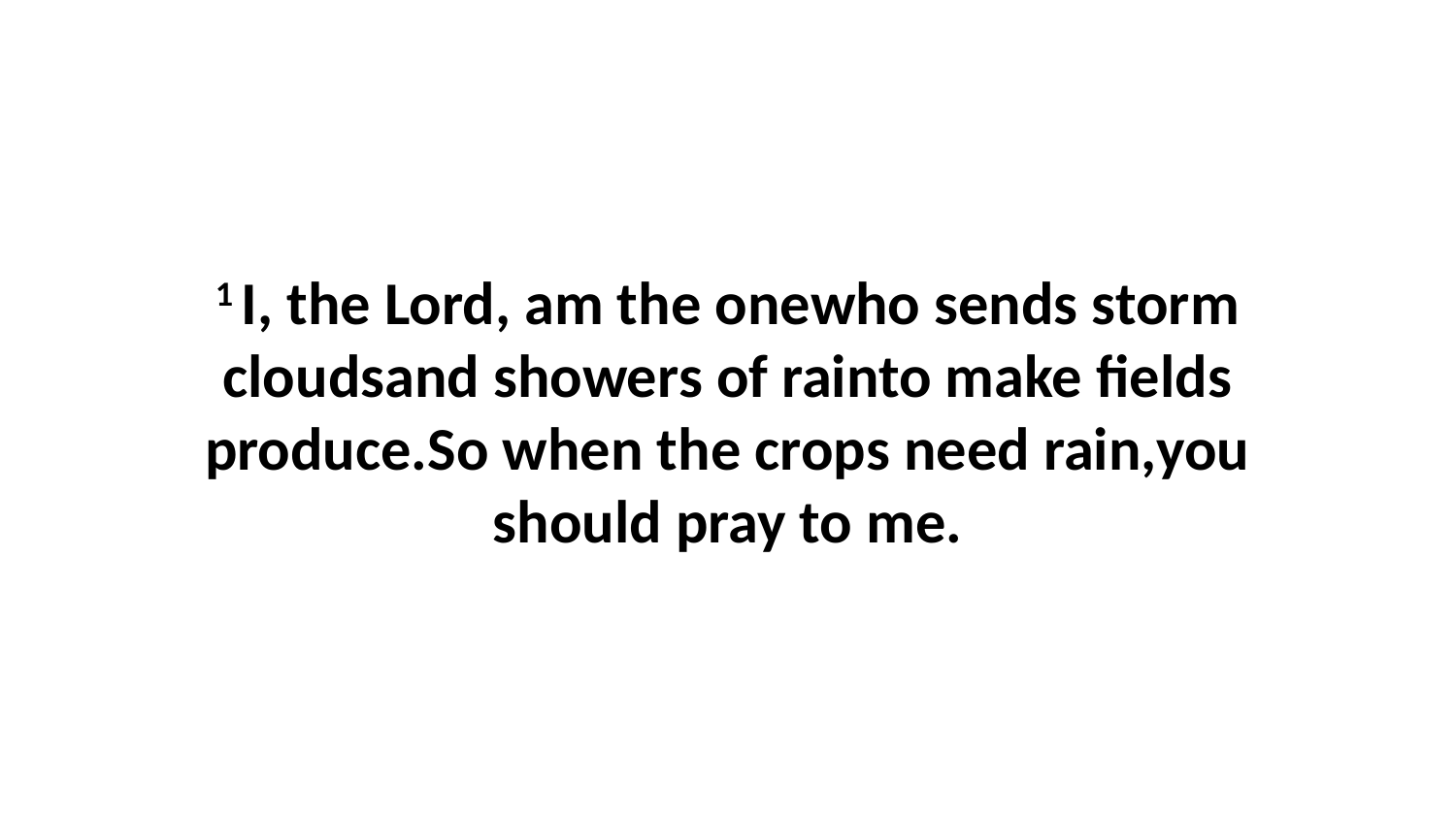

1 I, the Lord, am the onewho sends storm cloudsand showers of rainto make fields produce.So when the crops need rain,you should pray to me.